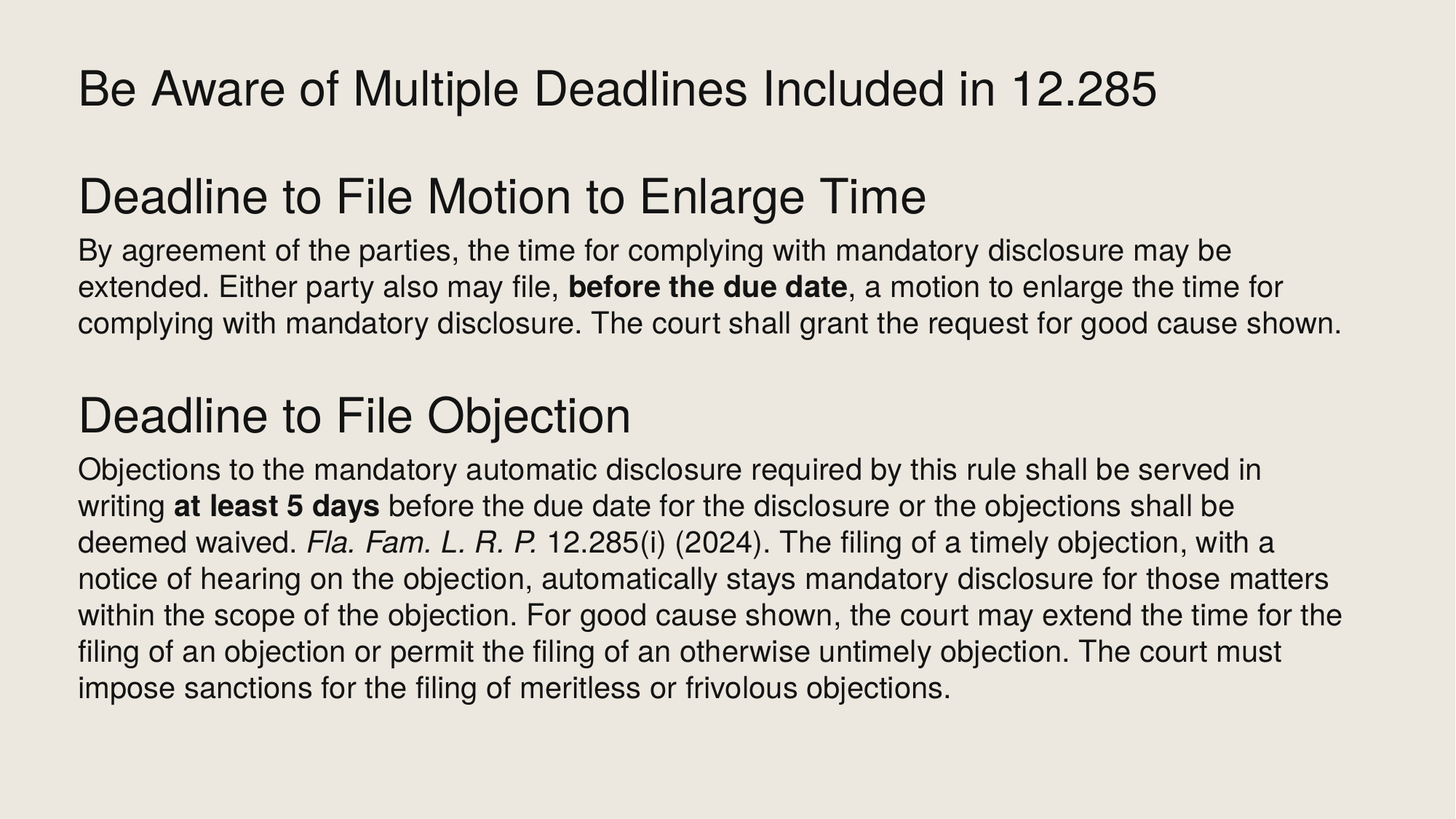

Be Aware of Multiple Deadlines Included in 12.285
Deadline to File Motion to Enlarge Time
By agreement of the parties, the time for complying with mandatory disclosure may be extended. Either party also may file, before the due date, a motion to enlarge the time for complying with mandatory disclosure. The court shall grant the request for good cause shown.

Objections to the mandatory automatic disclosure required by this rule shall be served in writing at least 5 days before the due date for the disclosure or the objections shall be deemed waived. Fla. Fam. L. R. P. 12.285(i) (2024). The filing of a timely objection, with a notice of hearing on the objection, automatically stays mandatory disclosure for those matters within the scope of the objection. For good cause shown, the court may extend the time for the filing of an objection or permit the filing of an otherwise untimely objection. The court must impose sanctions for the filing of meritless or frivolous objections.

Deadline to File Objection